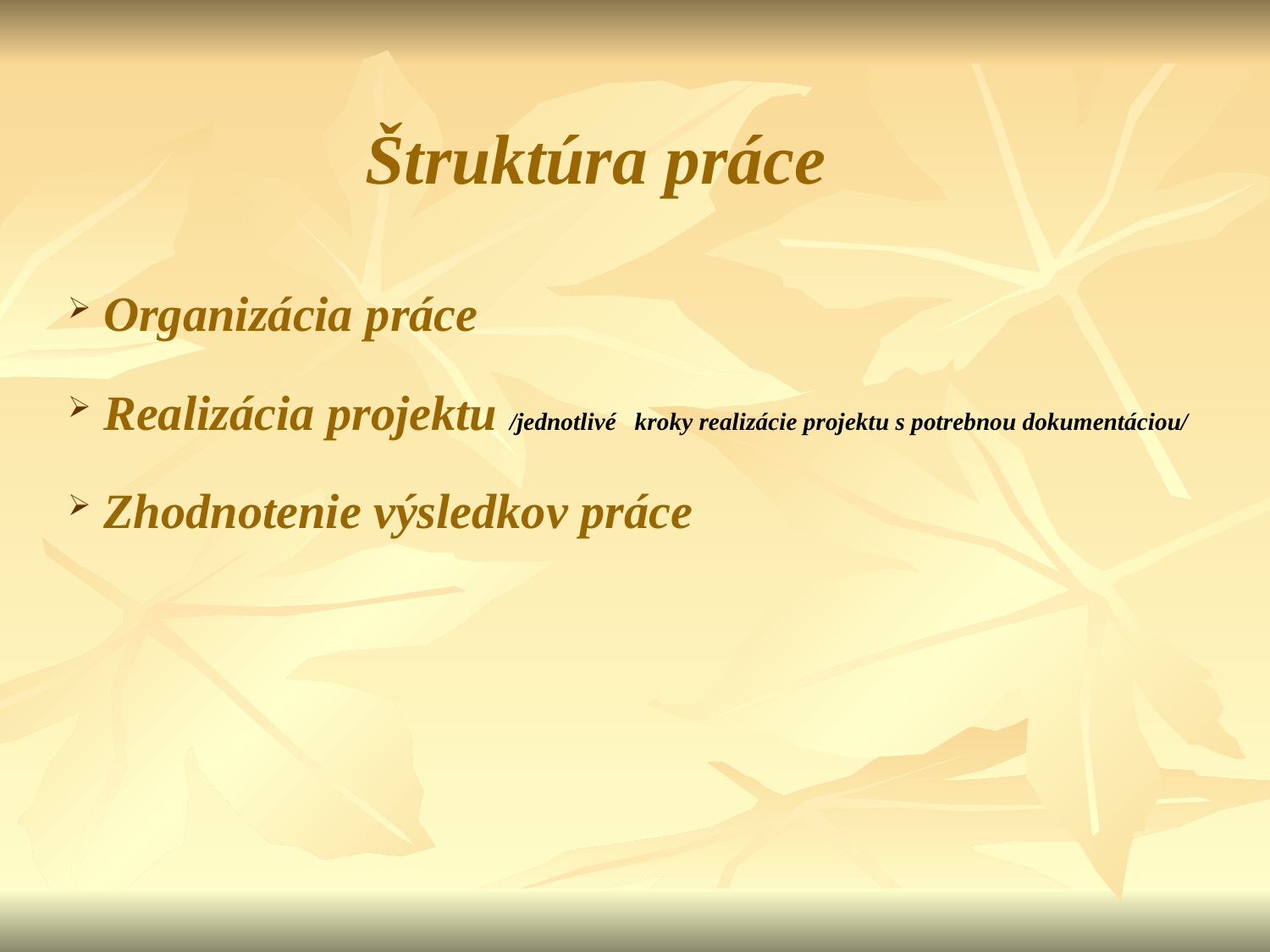

# Štruktúra práce
 Organizácia práce
 Realizácia projektu /jednotlivé   kroky realizácie projektu s potrebnou dokumentáciou/
 Zhodnotenie výsledkov práce